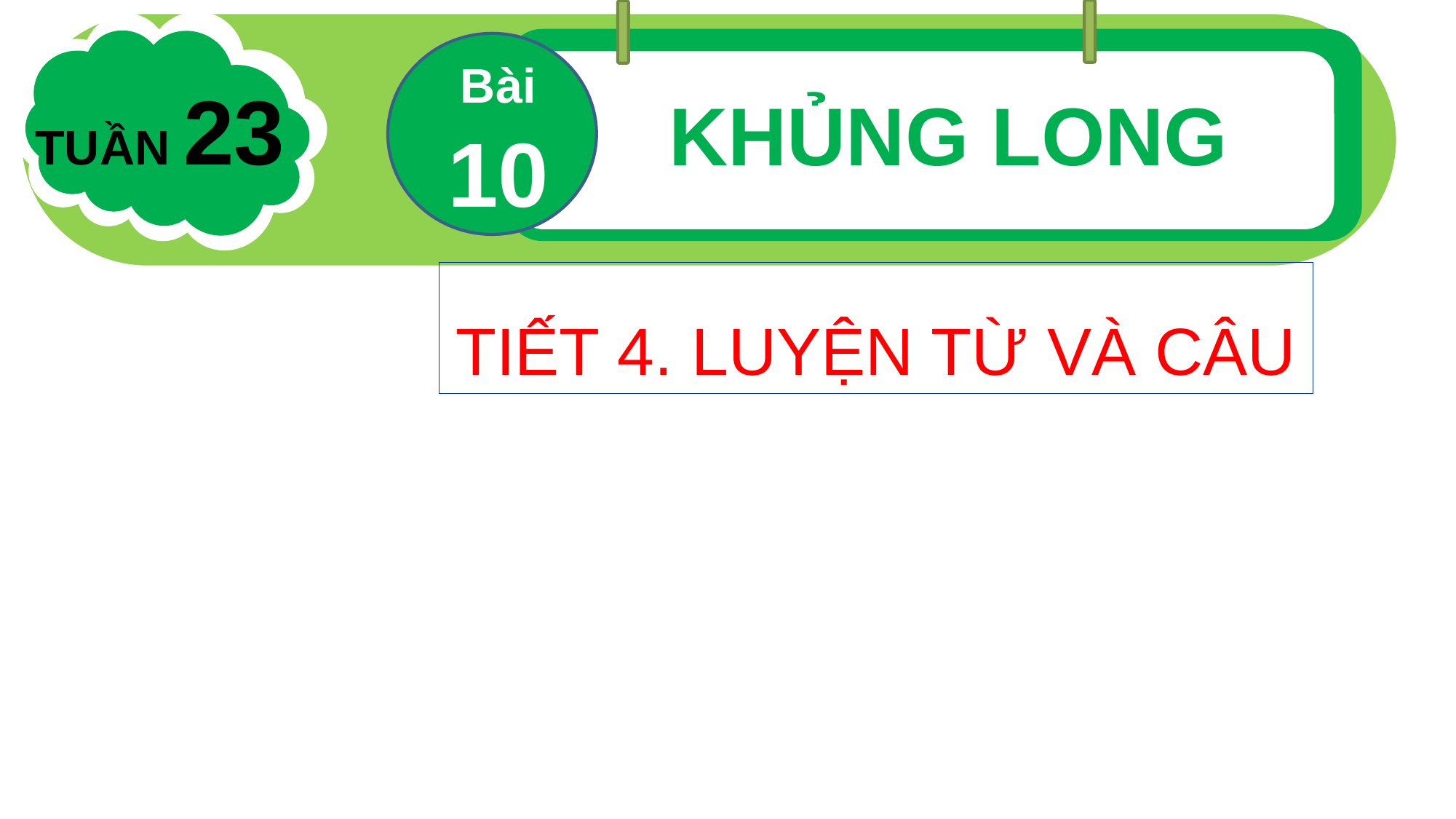

Bài 10

TUẦN 23
KHỦNG LONG
TIẾT 4. LUYỆN TỪ VÀ CÂU